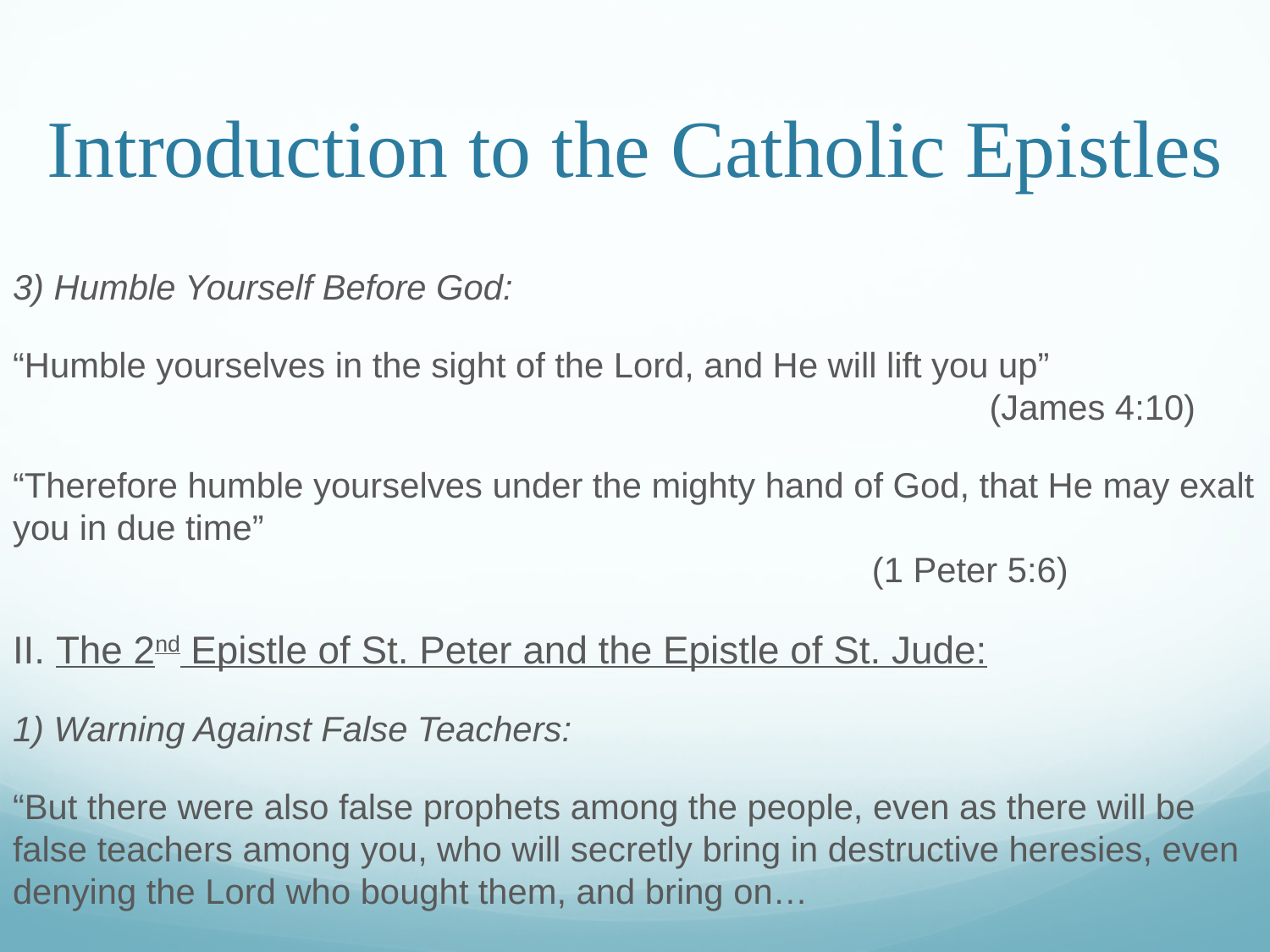

# Introduction to the Catholic Epistles
3) Humble Yourself Before God:
“Humble yourselves in the sight of the Lord, and He will lift you up”								         (James 4:10)
“Therefore humble yourselves under the mighty hand of God, that He may exalt you in due time”				   										          (1 Peter 5:6)
II. The 2nd Epistle of St. Peter and the Epistle of St. Jude:
1) Warning Against False Teachers:
“But there were also false prophets among the people, even as there will be false teachers among you, who will secretly bring in destructive heresies, even denying the Lord who bought them, and bring on…